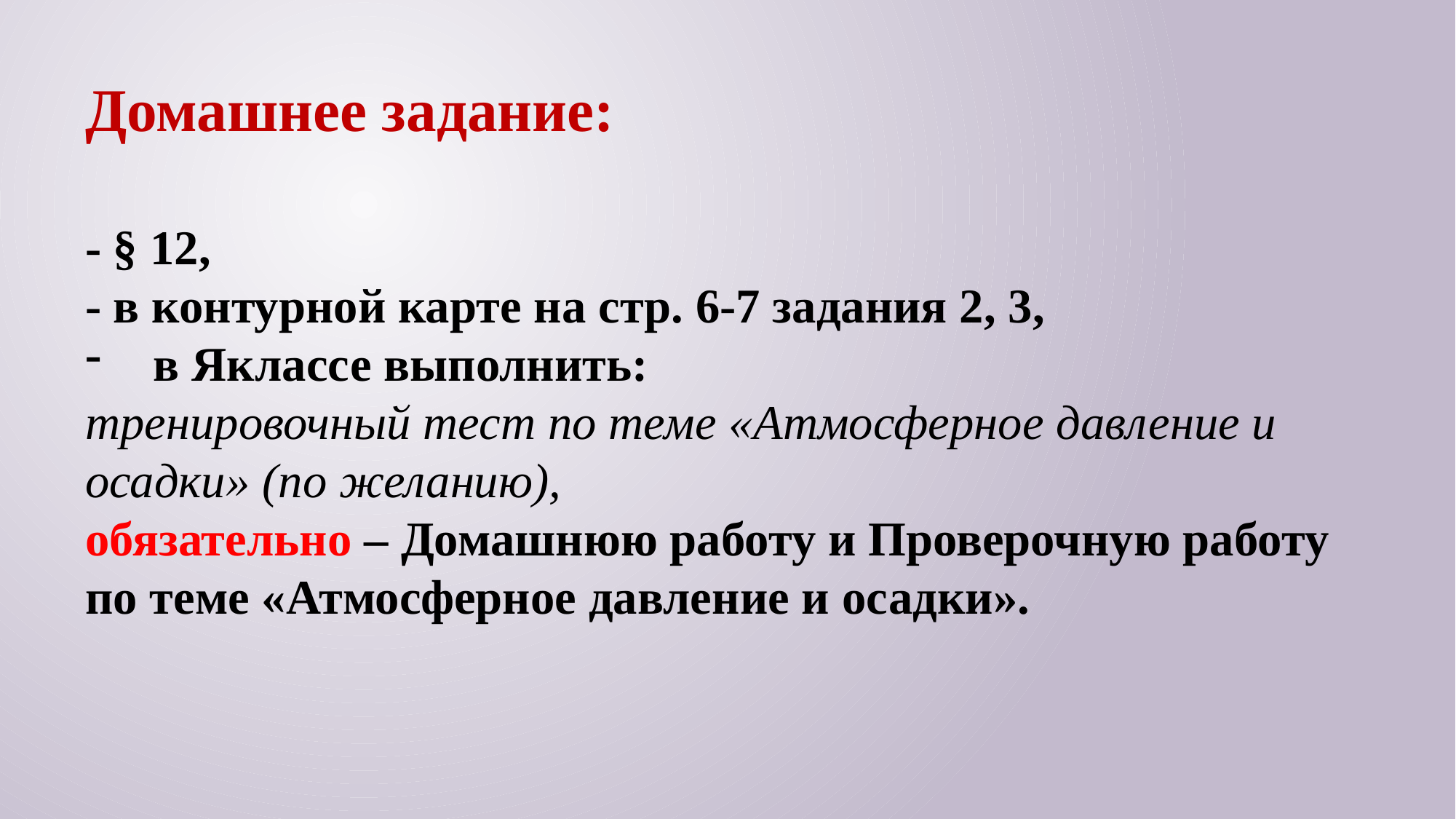

Домашнее задание:

- § 12,
- в контурной карте на стр. 6-7 задания 2, 3,
в Яклассе выполнить:
тренировочный тест по теме «Атмосферное давление и осадки» (по желанию),
обязательно – Домашнюю работу и Проверочную работу по теме «Атмосферное давление и осадки».